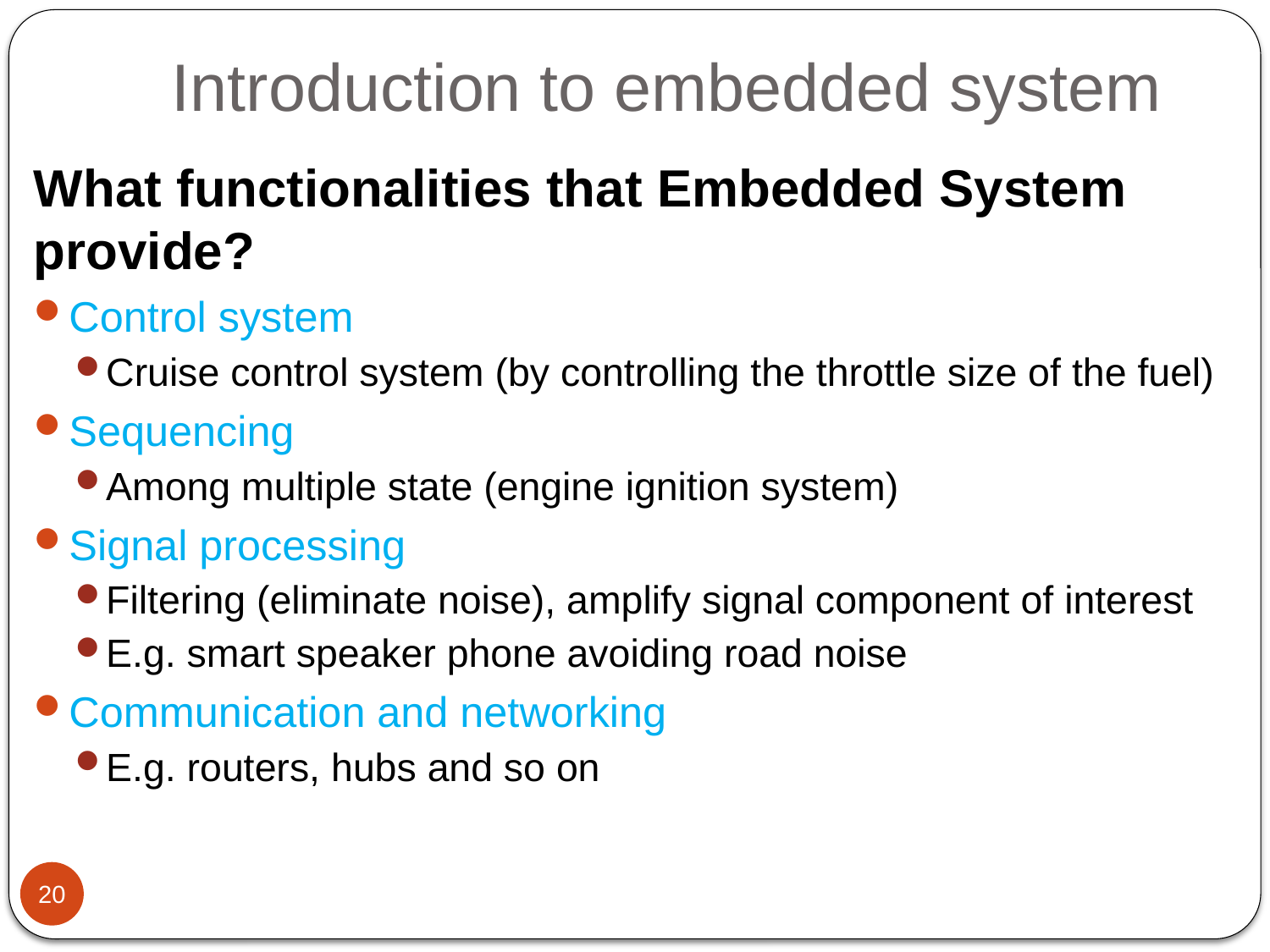

# Introduction to embedded system
What functionalities that Embedded System provide?
Control system
Cruise control system (by controlling the throttle size of the fuel)
Sequencing
Among multiple state (engine ignition system)
Signal processing
Filtering (eliminate noise), amplify signal component of interest
E.g. smart speaker phone avoiding road noise
Communication and networking
E.g. routers, hubs and so on
20